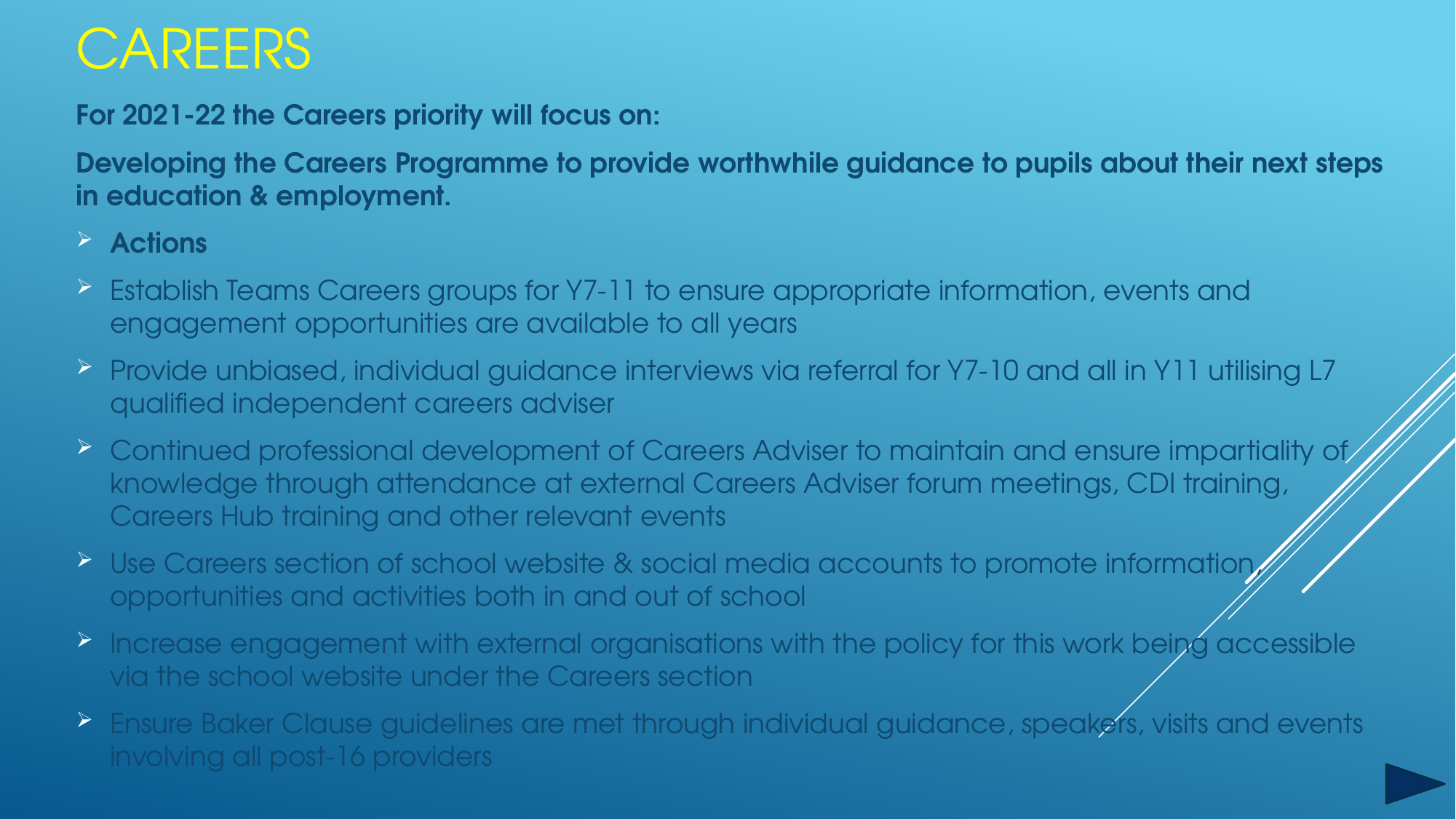

# careers
For 2021-22 the Careers priority will focus on:
Developing the Careers Programme to provide worthwhile guidance to pupils about their next steps in education & employment.
Actions
Establish Teams Careers groups for Y7-11 to ensure appropriate information, events and engagement opportunities are available to all years
Provide unbiased, individual guidance interviews via referral for Y7-10 and all in Y11 utilising L7 qualified independent careers adviser
Continued professional development of Careers Adviser to maintain and ensure impartiality of knowledge through attendance at external Careers Adviser forum meetings, CDI training, Careers Hub training and other relevant events
Use Careers section of school website & social media accounts to promote information, opportunities and activities both in and out of school
Increase engagement with external organisations with the policy for this work being accessible via the school website under the Careers section
Ensure Baker Clause guidelines are met through individual guidance, speakers, visits and events involving all post-16 providers